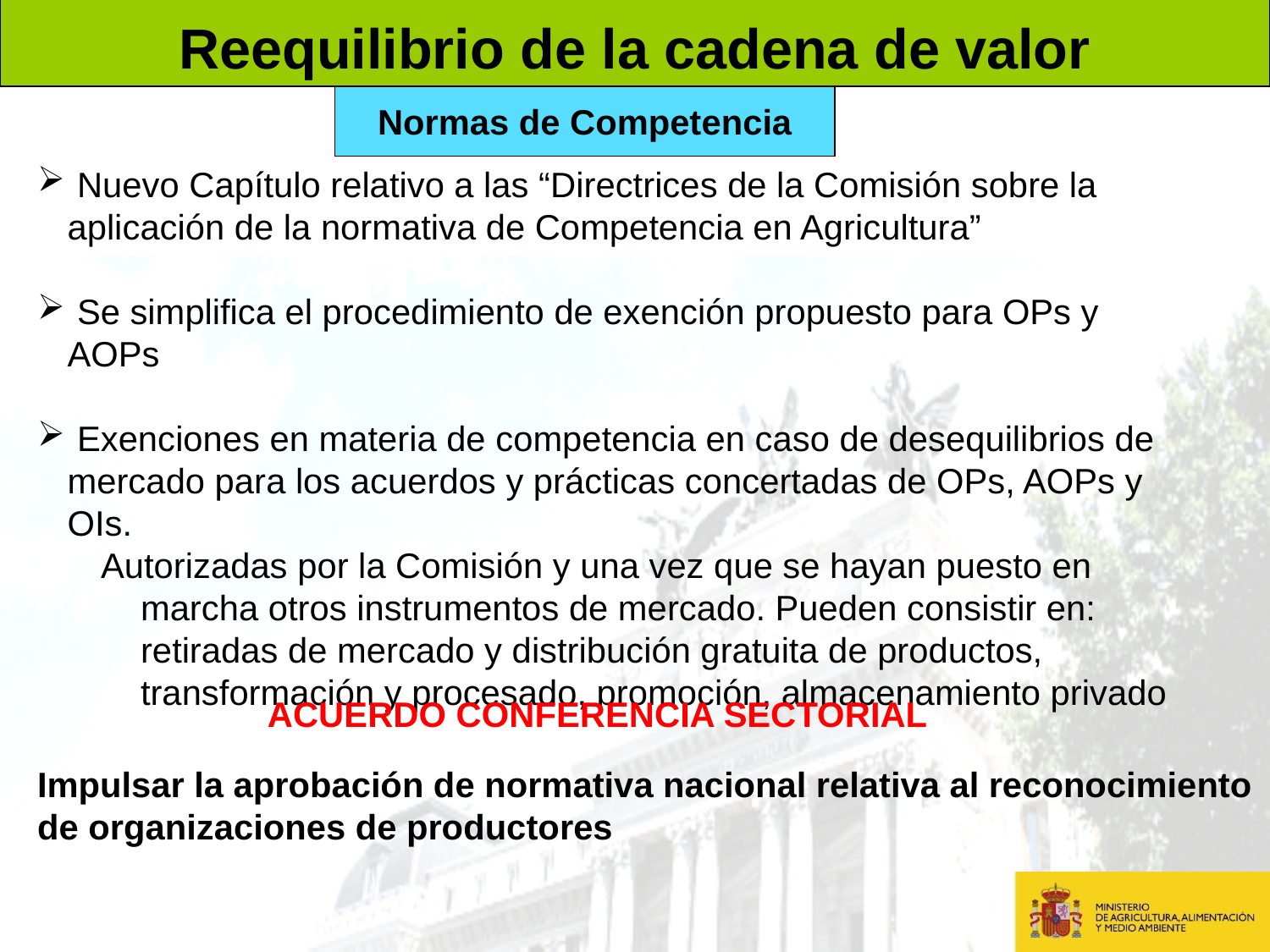

Reequilibrio de la cadena de valor
Normas de Competencia
 Nuevo Capítulo relativo a las “Directrices de la Comisión sobre la aplicación de la normativa de Competencia en Agricultura”

 Se simplifica el procedimiento de exención propuesto para OPs y AOPs

 Exenciones en materia de competencia en caso de desequilibrios de mercado para los acuerdos y prácticas concertadas de OPs, AOPs y OIs.
Autorizadas por la Comisión y una vez que se hayan puesto en marcha otros instrumentos de mercado. Pueden consistir en: retiradas de mercado y distribución gratuita de productos, transformación y procesado, promoción, almacenamiento privado
ACUERDO CONFERENCIA SECTORIAL
Impulsar la aprobación de normativa nacional relativa al reconocimiento de organizaciones de productores